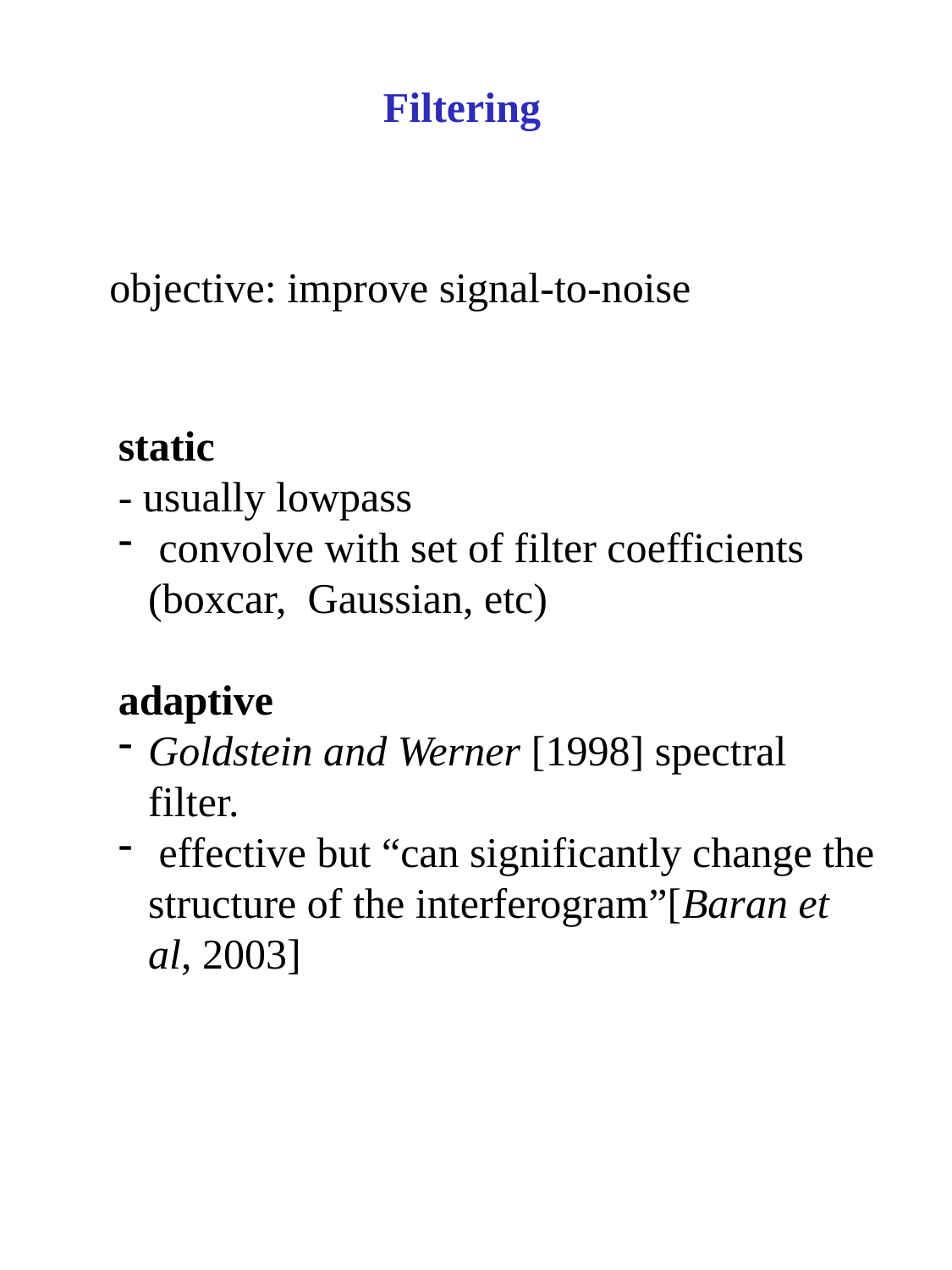

Filtering
objective: improve signal-to-noise
static
- usually lowpass
 convolve with set of filter coefficients (boxcar,  Gaussian, etc)

adaptive
Goldstein and Werner [1998] spectral filter.
 effective but “can significantly change the structure of the interferogram”[Baran et al, 2003]